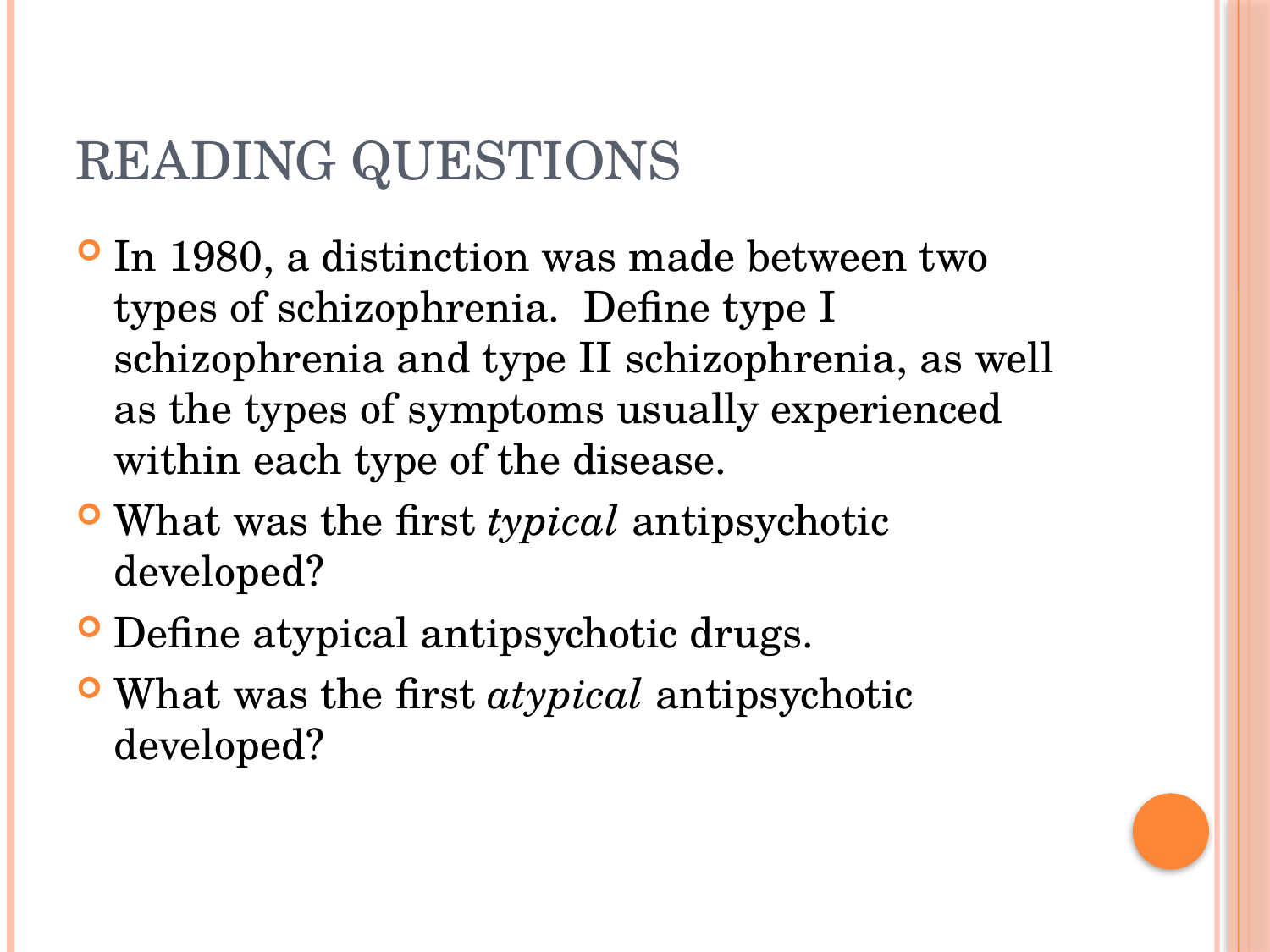

# Reading Questions
In 1980, a distinction was made between two types of schizophrenia.  Define type I schizophrenia and type II schizophrenia, as well as the types of symptoms usually experienced within each type of the disease.
What was the first typical antipsychotic developed?
Define atypical antipsychotic drugs.
What was the first atypical antipsychotic developed?